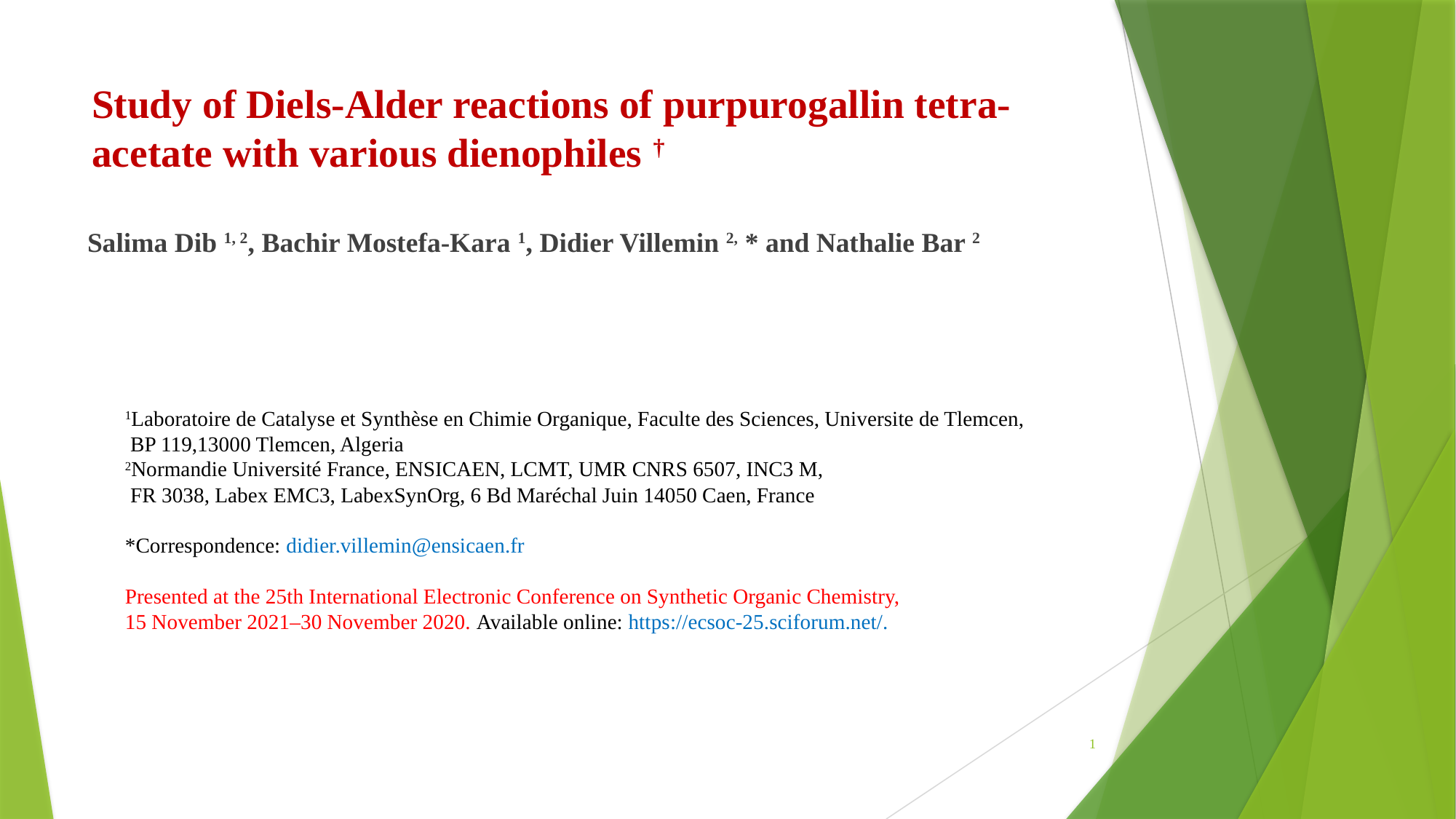

# Study of Diels-Alder reactions of purpurogallin tetra-acetate with various dienophiles †
Salima Dib 1, 2, Bachir Mostefa-Kara 1, Didier Villemin 2, * and Nathalie Bar 2
1Laboratoire de Catalyse et Synthèse en Chimie Organique, Faculte des Sciences, Universite de Tlemcen,
 BP 119,13000 Tlemcen, Algeria
2Normandie Université France, ENSICAEN, LCMT, UMR CNRS 6507, INC3 M,
 FR 3038, Labex EMC3, LabexSynOrg, 6 Bd Maréchal Juin 14050 Caen, France

*Correspondence: didier.villemin@ensicaen.fr

Presented at the 25th International Electronic Conference on Synthetic Organic Chemistry,
15 November 2021–30 November 2020. Available online: https://ecsoc-25.sciforum.net/.

1